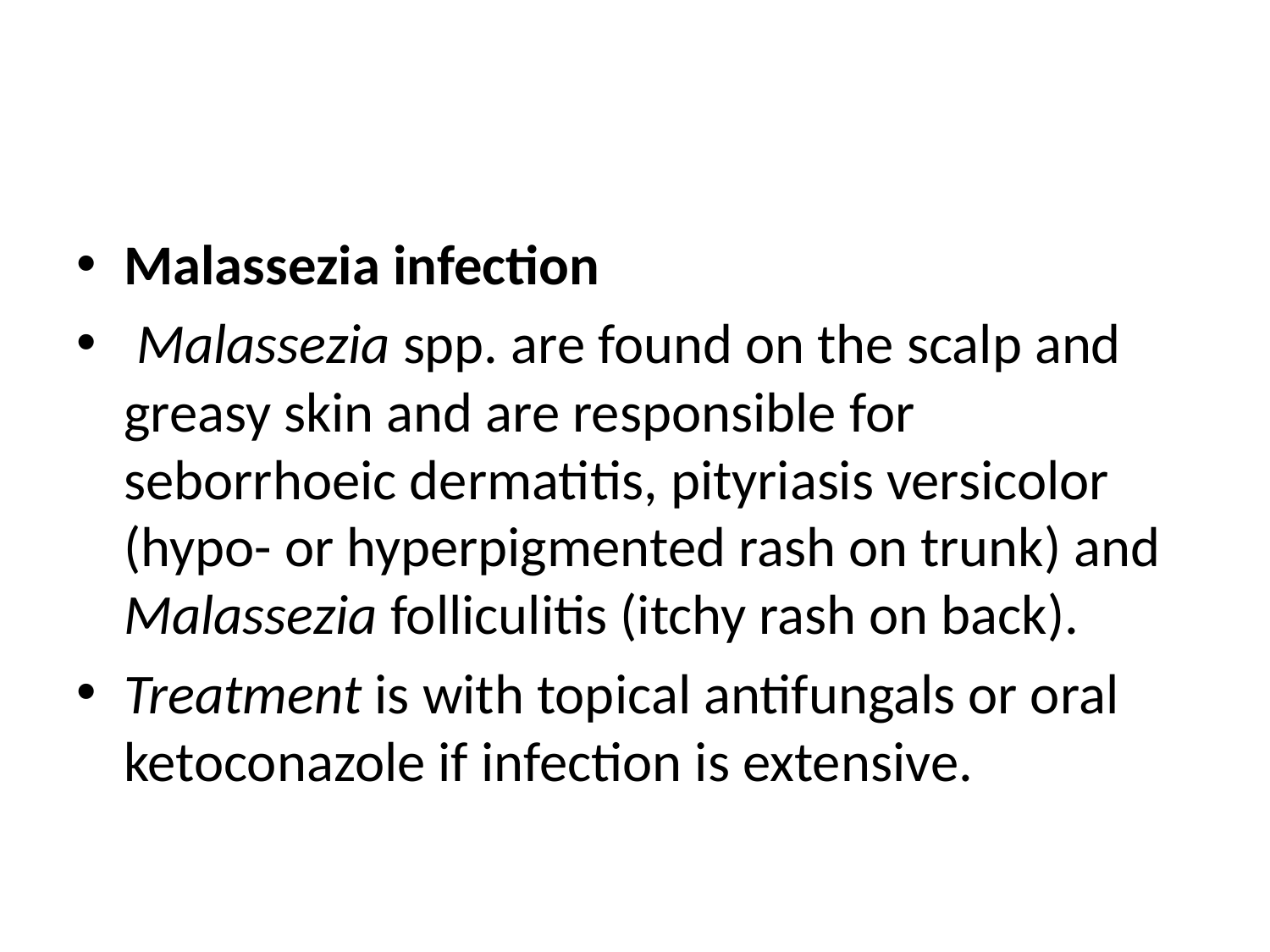

#
Malassezia infection
 Malassezia spp. are found on the scalp and greasy skin and are responsible for seborrhoeic dermatitis, pityriasis versicolor (hypo- or hyperpigmented rash on trunk) and Malassezia folliculitis (itchy rash on back).
Treatment is with topical antifungals or oral ketoconazole if infection is extensive.